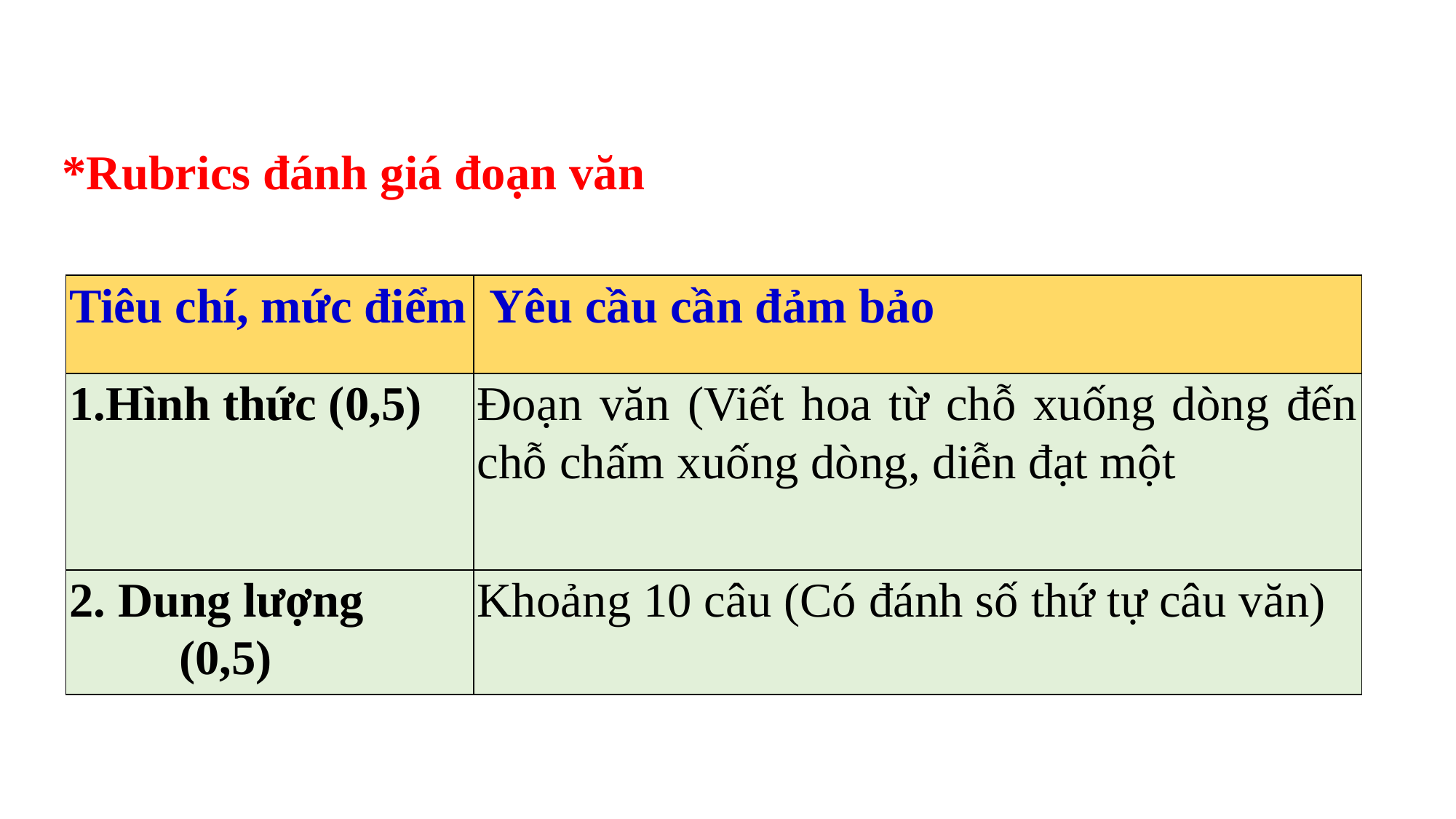

*Rubrics đánh giá đoạn văn
| Tiêu chí, mức điểm | Yêu cầu cần đảm bảo |
| --- | --- |
| 1.Hình thức (0,5) | Đoạn văn (Viết hoa từ chỗ xuống dòng đến chỗ chấm xuống dòng, diễn đạt một |
| 2. Dung lượng (0,5) | Khoảng 10 câu (Có đánh số thứ tự câu văn) |